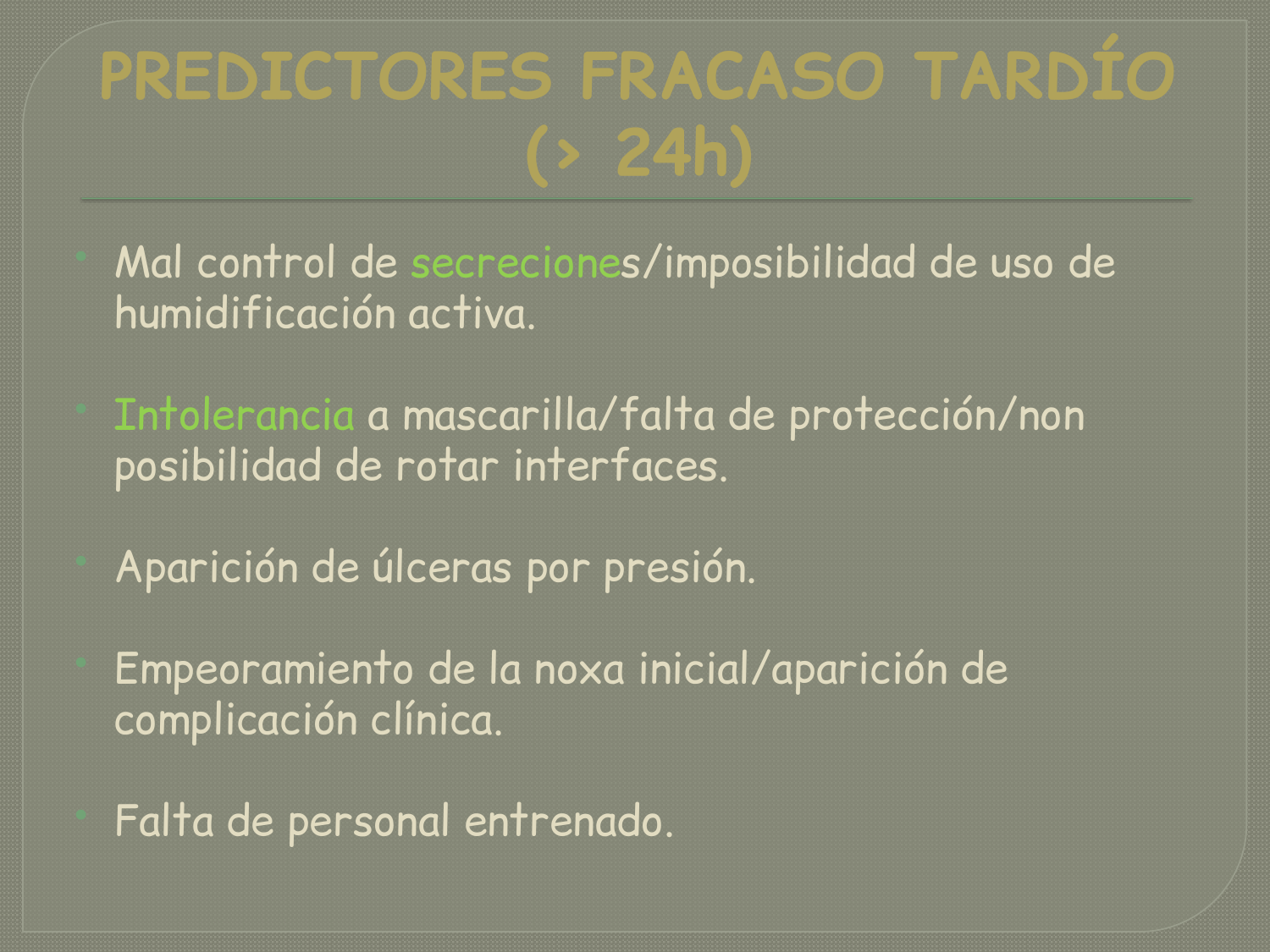

# PREDICTORES FRACASO TARDÍO (> 24h)
Mal control de secreciones/imposibilidad de uso de humidificación activa.

Intolerancia a mascarilla/falta de protección/non posibilidad de rotar interfaces.

Aparición de úlceras por presión.

Empeoramiento de la noxa inicial/aparición de complicación clínica.

Falta de personal entrenado.